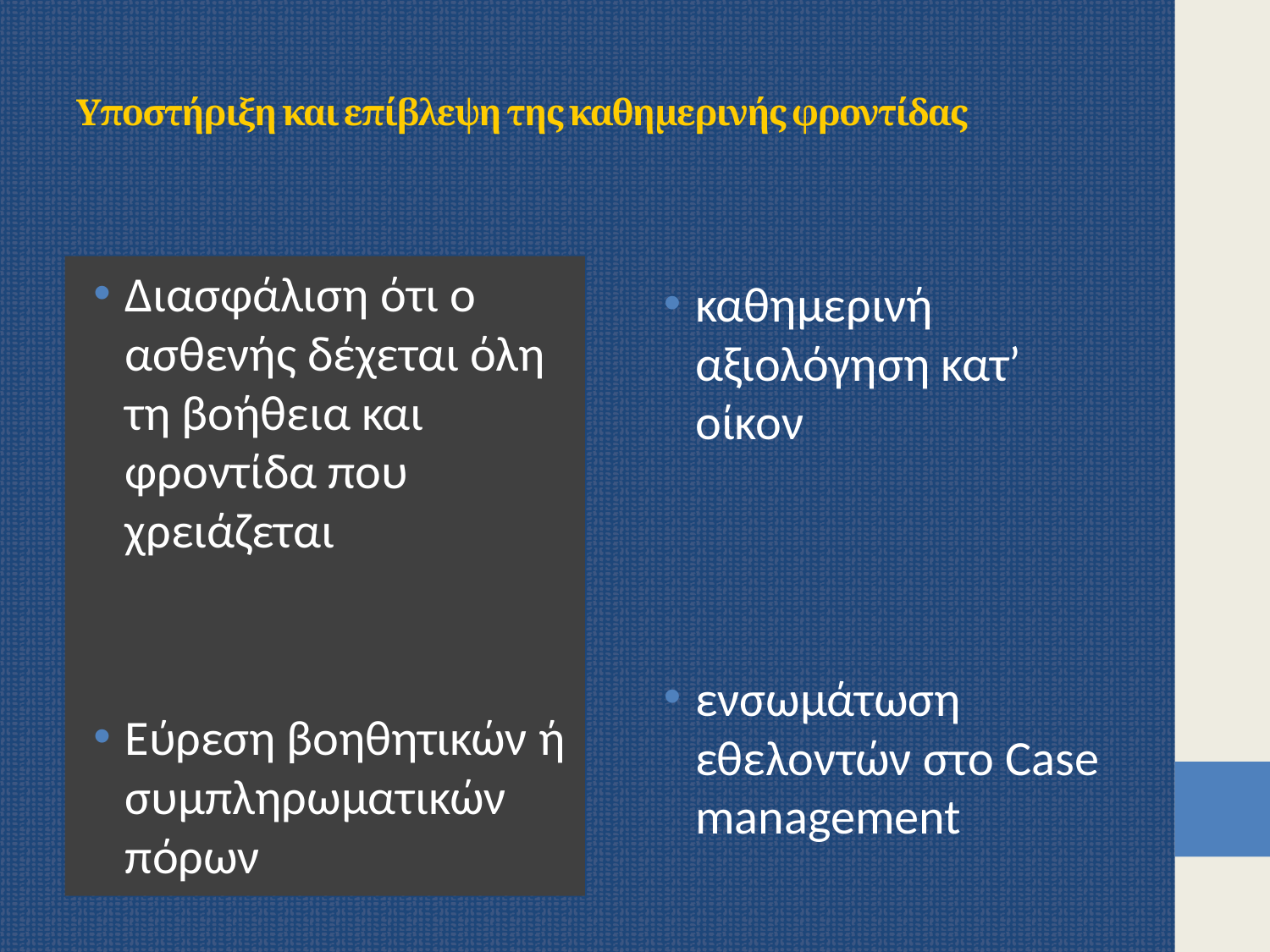

# Υποστήριξη και επίβλεψη της καθημερινής φροντίδας
Διασφάλιση ότι ο ασθενής δέχεται όλη τη βοήθεια και φροντίδα που χρειάζεται

Εύρεση βοηθητικών ή συμπληρωματικών πόρων

καθημερινή αξιολόγηση κατ’ οίκον

ενσωμάτωση εθελοντών στο Case management